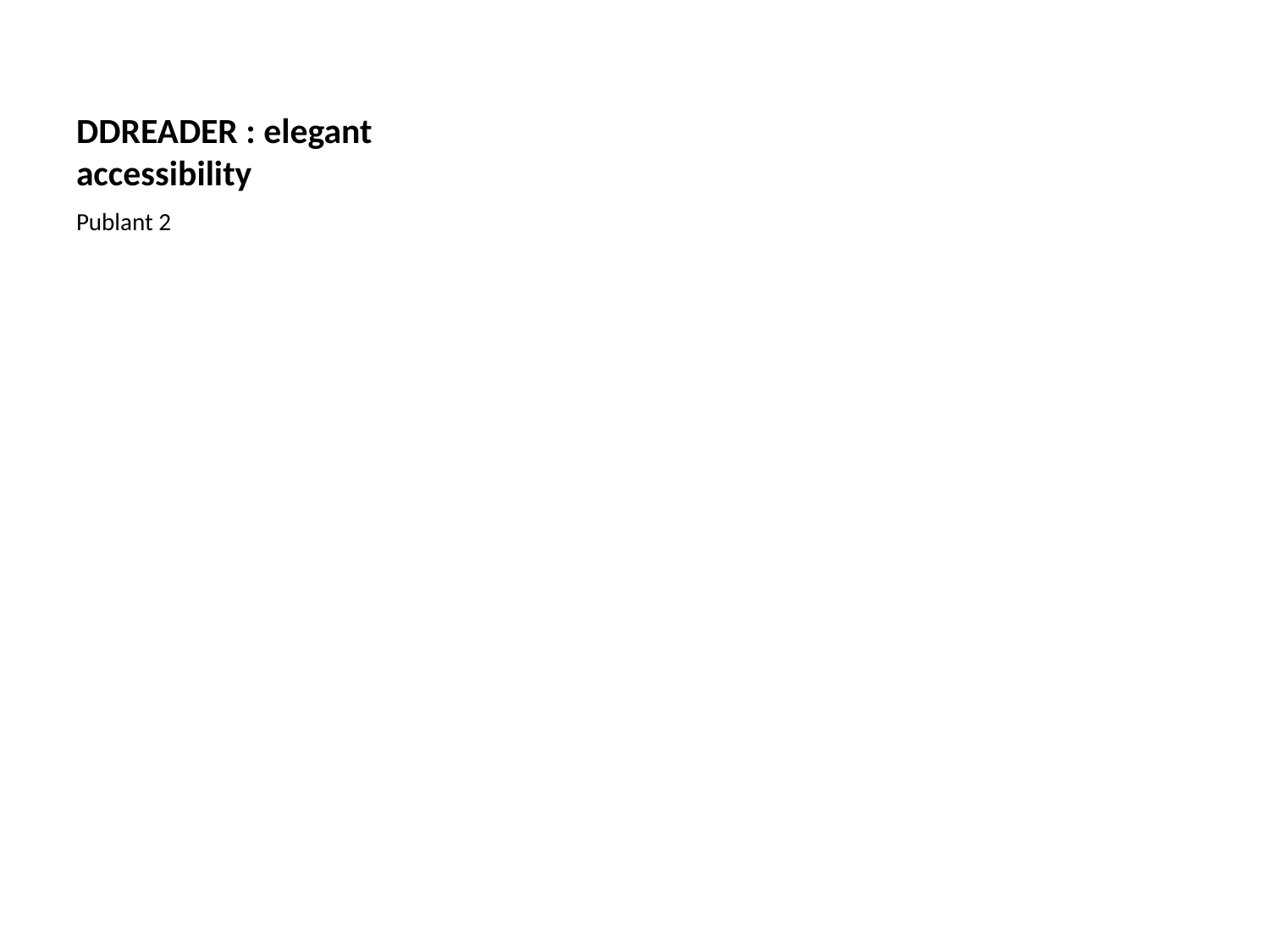

# DDREADER : elegant accessibility

Publant 2